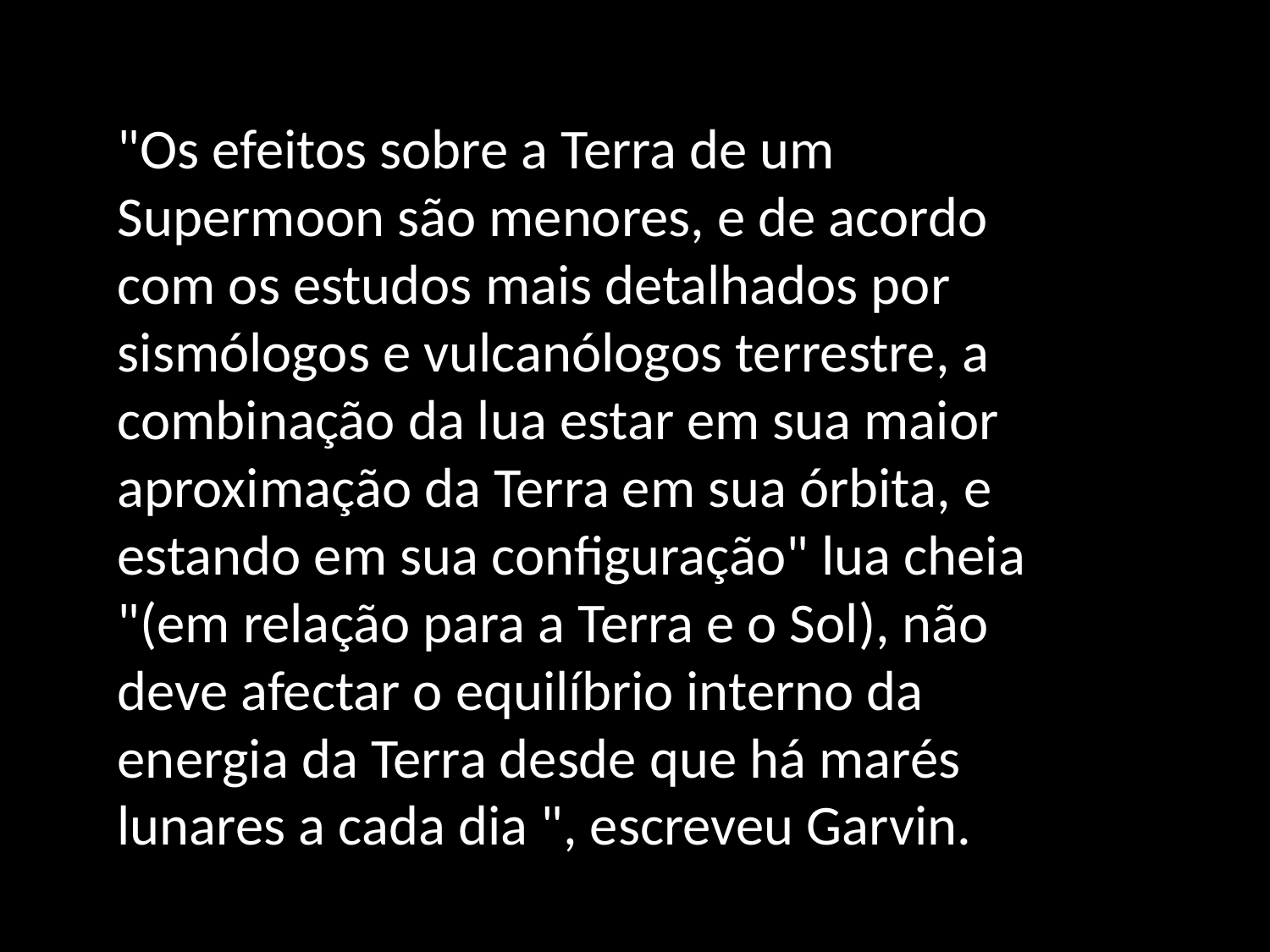

"Os efeitos sobre a Terra de um Supermoon são menores, e de acordo com os estudos mais detalhados por sismólogos e vulcanólogos terrestre, a combinação da lua estar em sua maior aproximação da Terra em sua órbita, e estando em sua configuração" lua cheia "(em relação para a Terra e o Sol), não deve afectar o equilíbrio interno da energia da Terra desde que há marés lunares a cada dia ", escreveu Garvin.